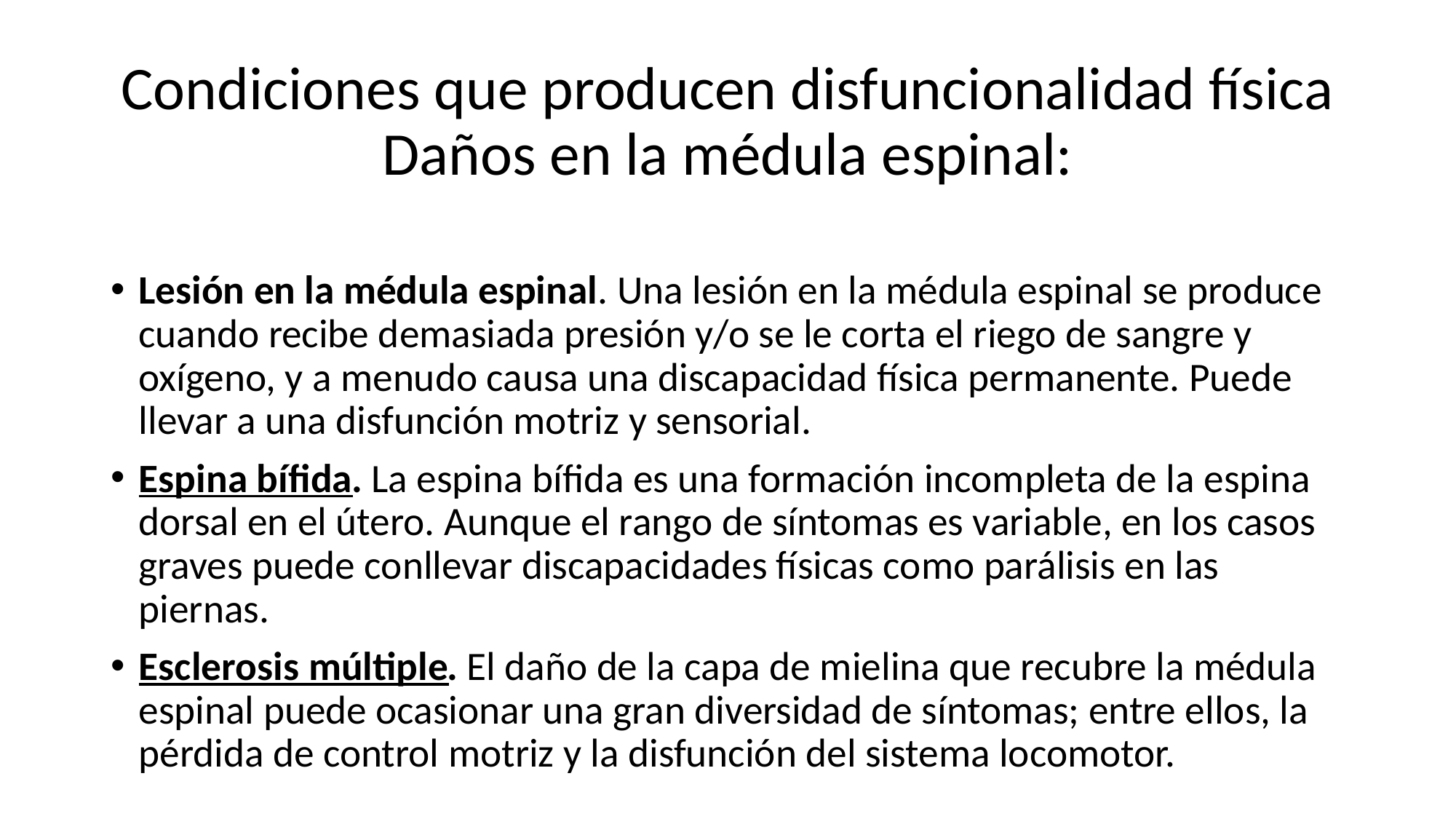

# Condiciones que producen disfuncionalidad física Daños en la médula espinal:
Lesión en la médula espinal. Una lesión en la médula espinal se produce cuando recibe demasiada presión y/o se le corta el riego de sangre y oxígeno, y a menudo causa una discapacidad física permanente. Puede llevar a una disfunción motriz y sensorial.
Espina bífida. La espina bífida es una formación incompleta de la espina dorsal en el útero. Aunque el rango de síntomas es variable, en los casos graves puede conllevar discapacidades físicas como parálisis en las piernas.
Esclerosis múltiple. El daño de la capa de mielina que recubre la médula espinal puede ocasionar una gran diversidad de síntomas; entre ellos, la pérdida de control motriz y la disfunción del sistema locomotor.